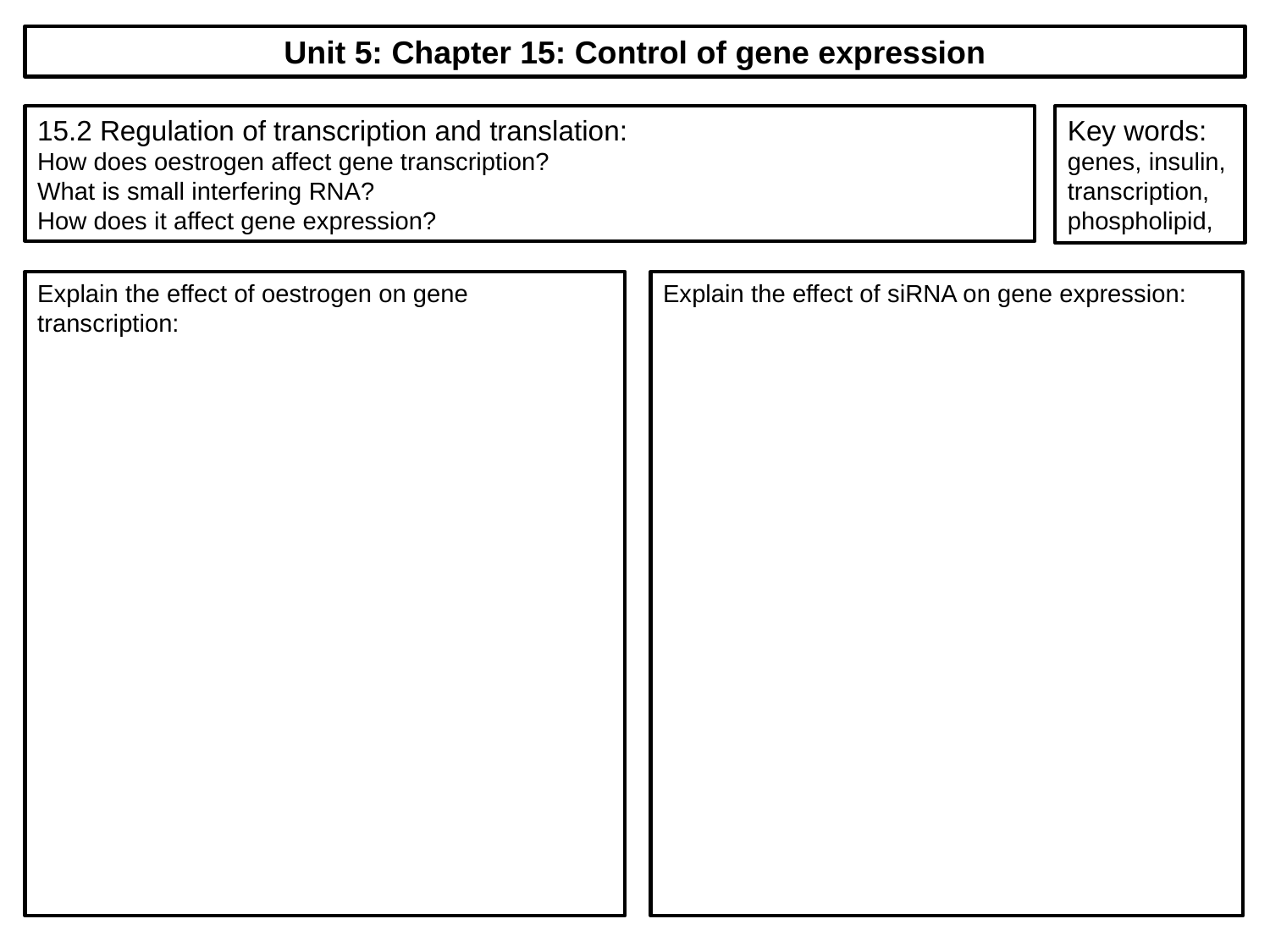

Unit 5: Chapter 15: Control of gene expression
15.2 Regulation of transcription and translation:
How does oestrogen affect gene transcription?
What is small interfering RNA?
How does it affect gene expression?
Key words:
genes, insulin, transcription, phospholipid,
Explain the effect of oestrogen on gene transcription:
Explain the effect of siRNA on gene expression: